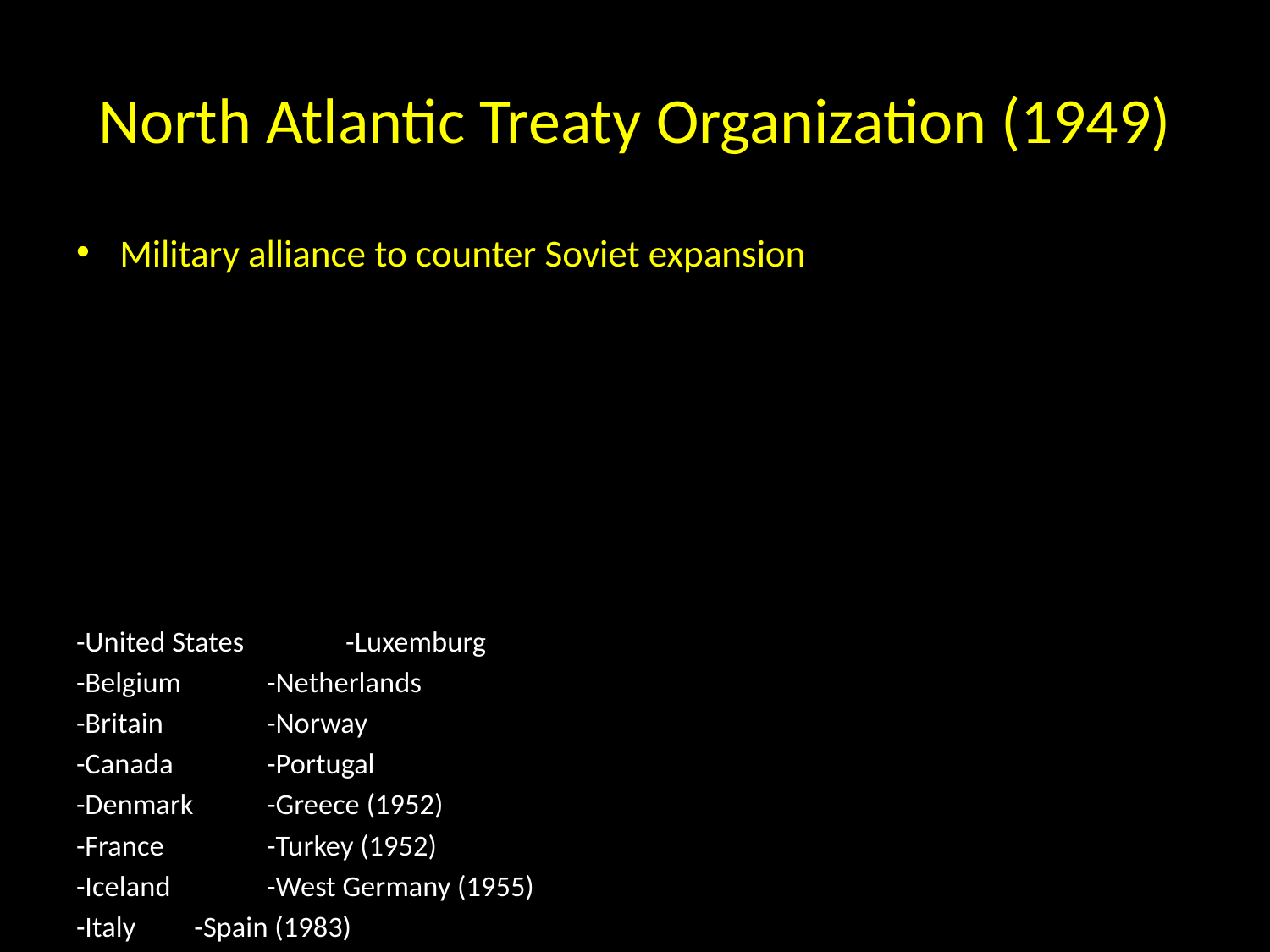

# North Atlantic Treaty Organization (1949)
Military alliance to counter Soviet expansion

-United States					        -Luxemburg
-Belgium						       -Netherlands
-Britain						       -Norway
-Canada						       -Portugal
-Denmark					       -Greece (1952)
-France						       -Turkey (1952)
-Iceland						       -West Germany (1955)
-Italy						       -Spain (1983)